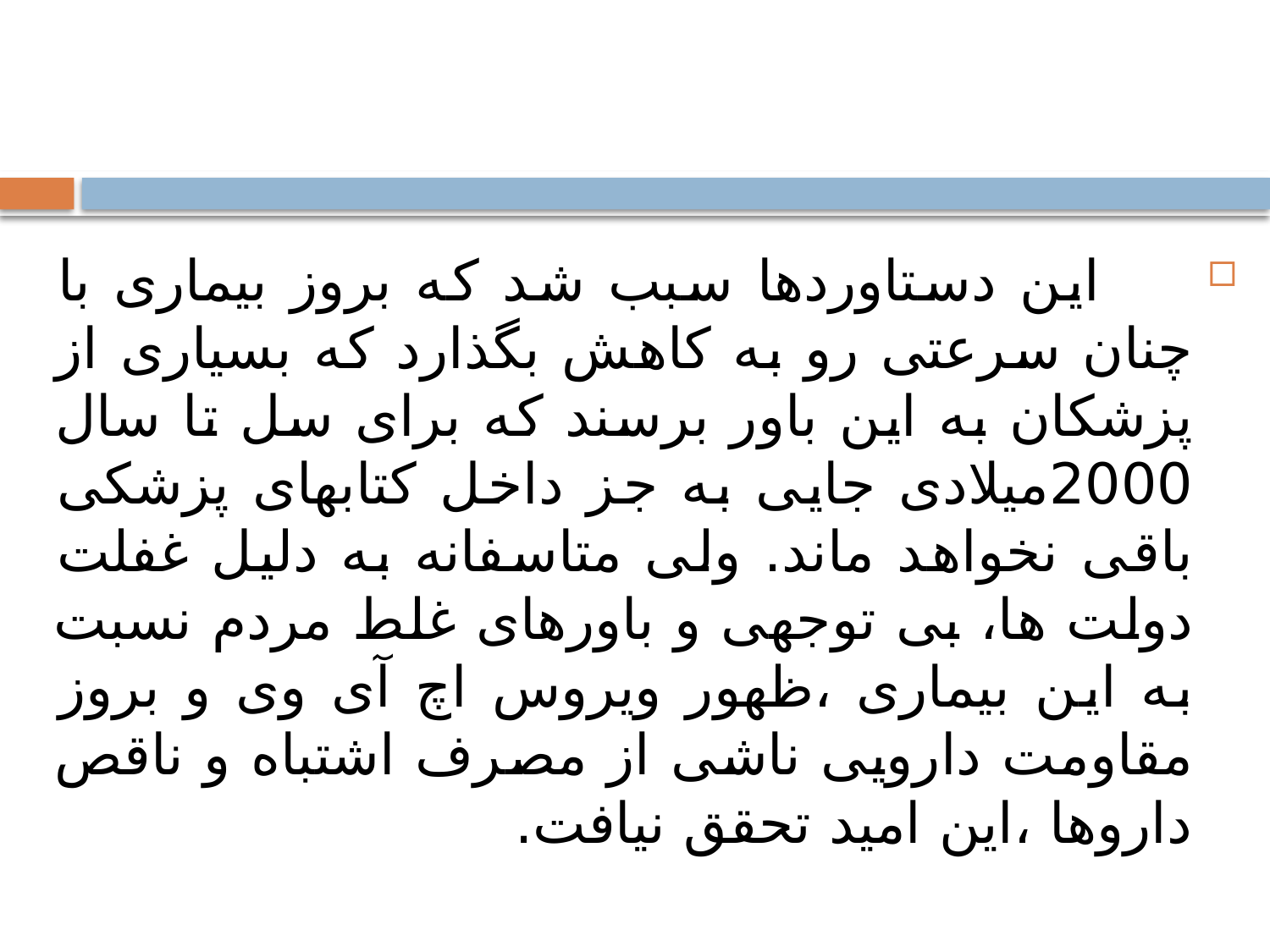

این دستاوردها سبب شد که بروز بیماری با چنان سرعتی رو به کاهش بگذارد که بسیاری از پزشکان به این باور برسند که برای سل تا سال 2000میلادی جایی به جز داخل کتابهای پزشکی باقی نخواهد ماند. ولی متاسفانه به دلیل غفلت دولت ها، بی توجهی و باورهای غلط مردم نسبت به این بیماری ،ظهور ویروس اچ آی وی و بروز مقاومت دارویی ناشی از مصرف اشتباه و ناقص داروها ،این امید تحقق نیافت.